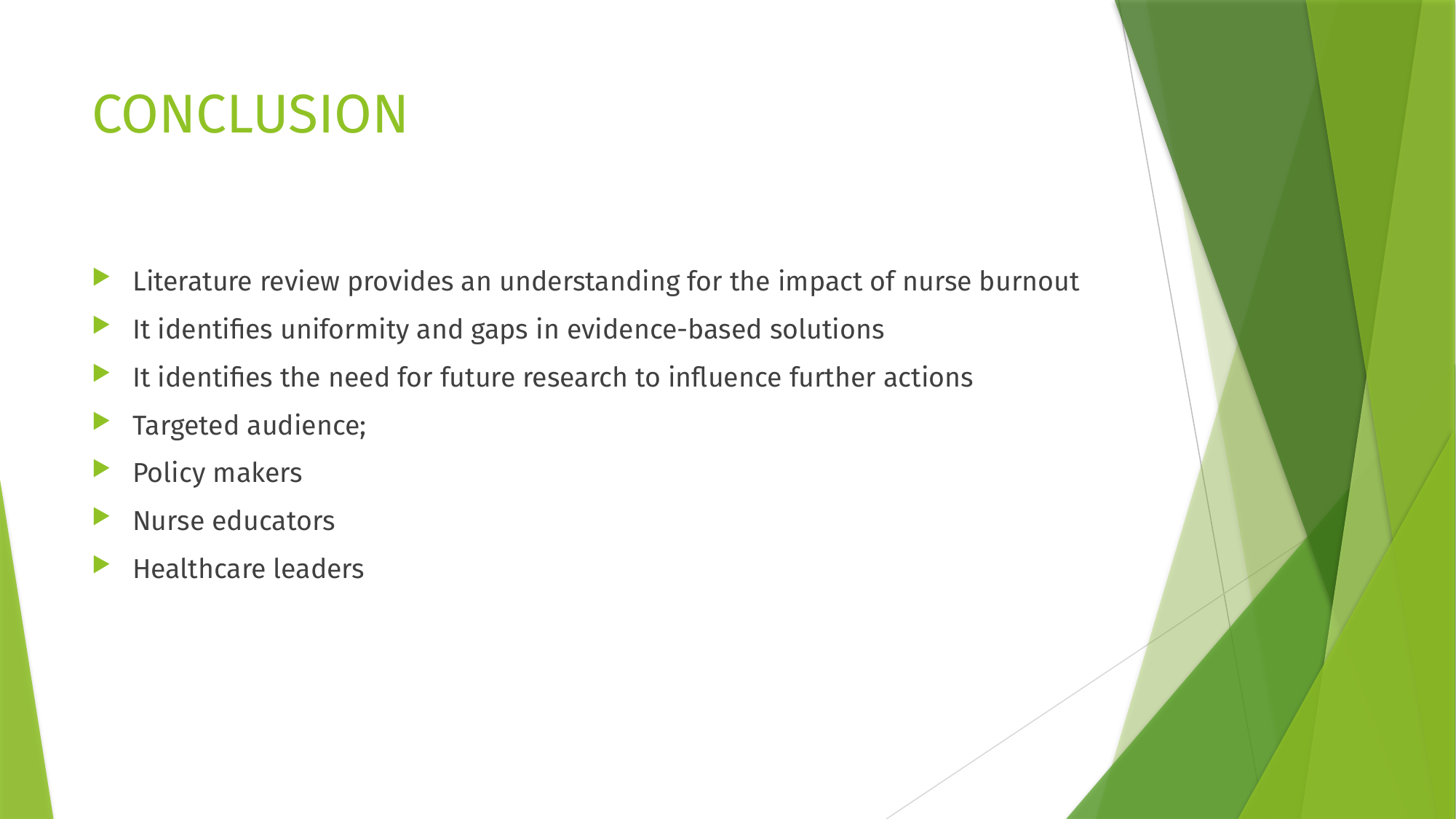

# CONCLUSION
Literature review provides an understanding for the impact of nurse burnout
It identifies uniformity and gaps in evidence-based solutions
It identifies the need for future research to influence further actions
Targeted audience;
Policy makers
Nurse educators
Healthcare leaders